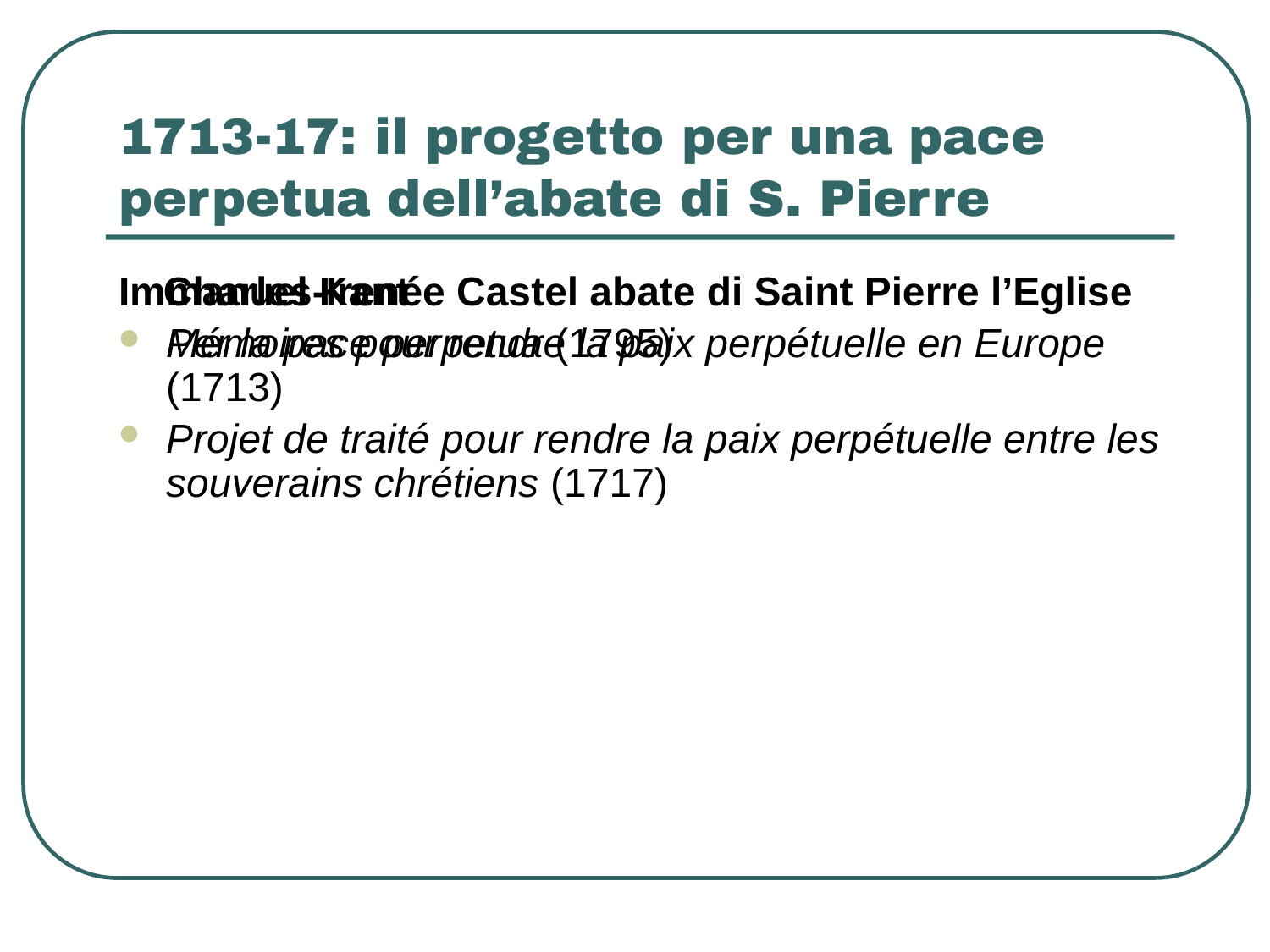

# 1713-17: il progetto per una pace perpetua dell’abate di S. Pierre
    Charles-Irenée Castel abate di Saint Pierre l’Eglise
Mémoires pour rendre la paix perpétuelle en Europe (1713)
Projet de traité pour rendre la paix perpétuelle entre les souverains chrétiens (1717)
Immanuel Kant
Per la pace perpetua (1795)